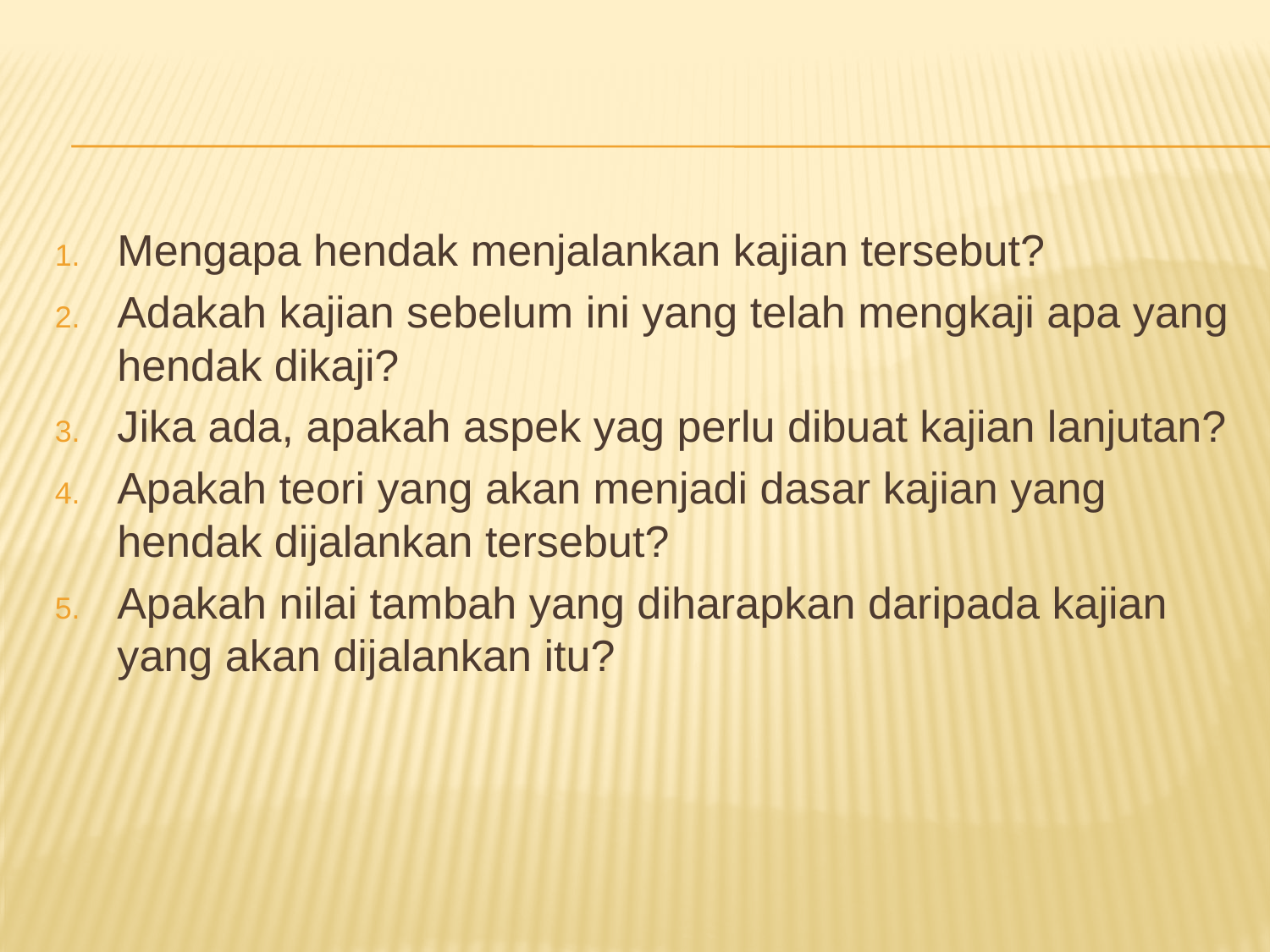

#
Mengapa hendak menjalankan kajian tersebut?
Adakah kajian sebelum ini yang telah mengkaji apa yang hendak dikaji?
Jika ada, apakah aspek yag perlu dibuat kajian lanjutan?
Apakah teori yang akan menjadi dasar kajian yang hendak dijalankan tersebut?
Apakah nilai tambah yang diharapkan daripada kajian yang akan dijalankan itu?